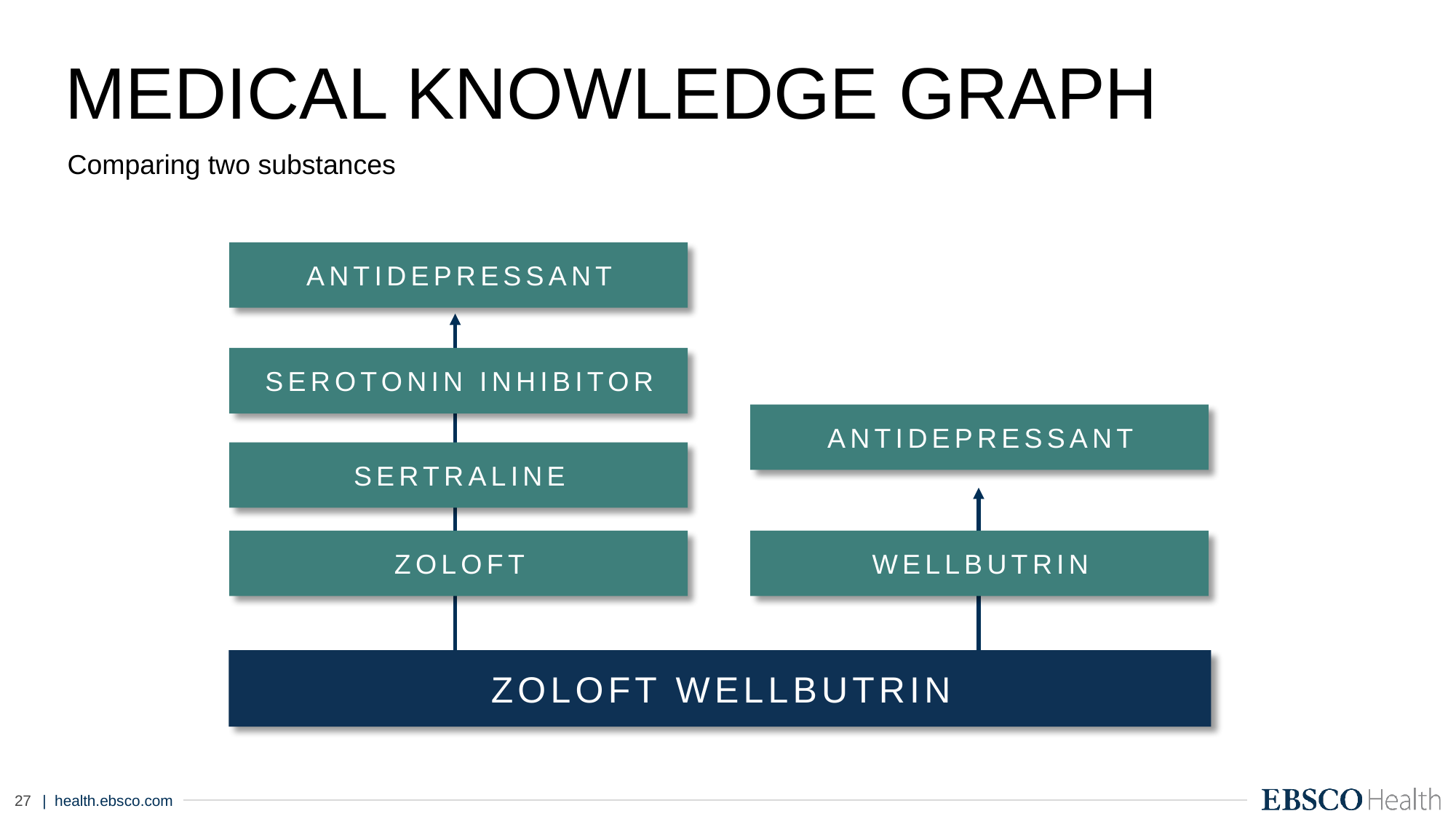

Medical Knowledge Graph
Comparing two substances
ANTIDEPRESSANT
SEROTONIN INHIBITOR
ANTIDEPRESSANT
SERTRALINE
ZOLOFT
WELLBUTRIN
ZOLOFT WELLBUTRIN